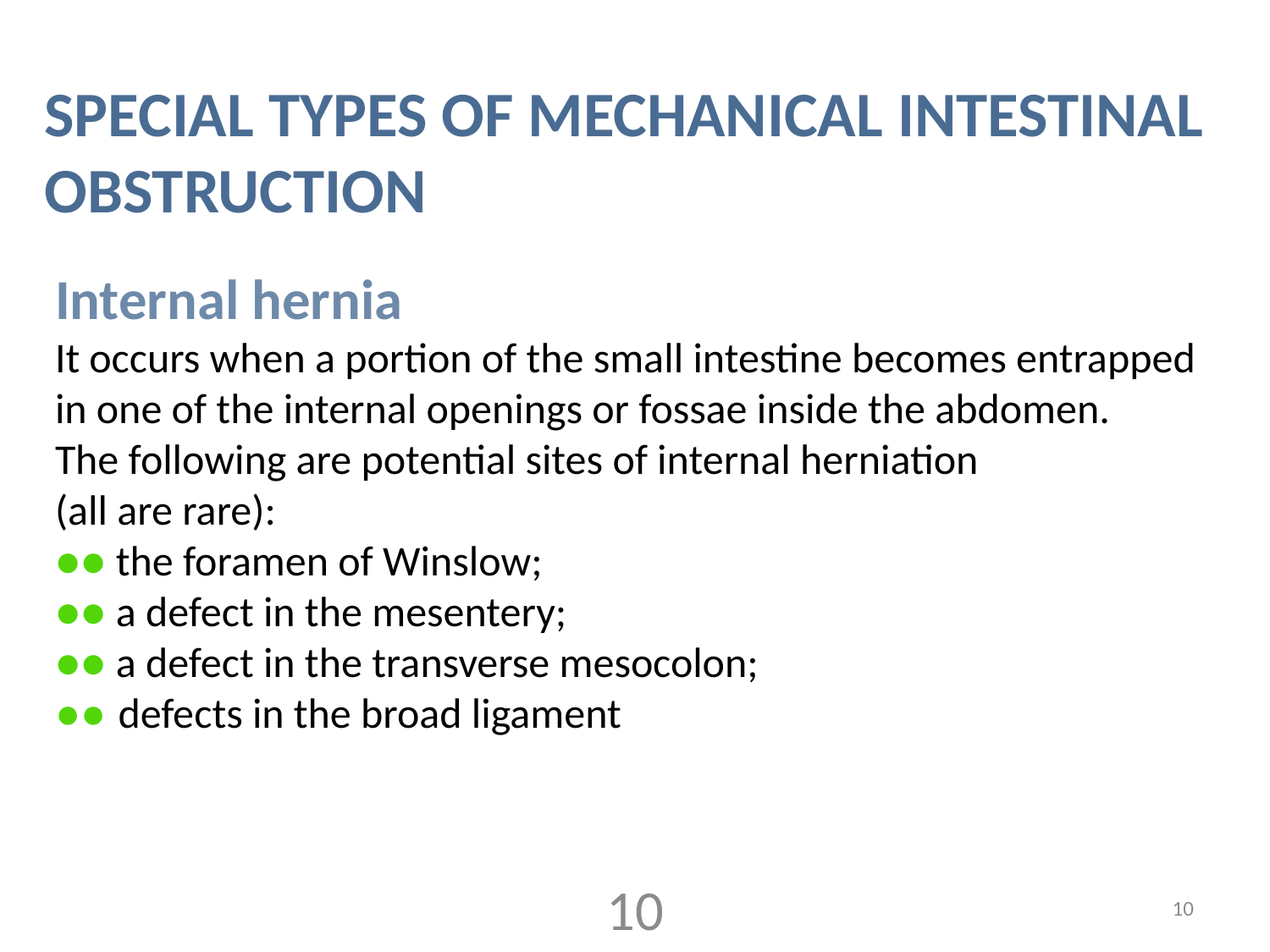

SPECIAL TYPES OF MECHANICAL INTESTINAL
OBSTRUCTION

Internal hernia
It occurs when a portion of the small intestine becomes entrapped in one of the internal openings or fossae inside the abdomen.
The following are potential sites of internal herniation
(all are rare):
●● the foramen of Winslow;
●● a defect in the mesentery;
●● a defect in the transverse mesocolon;
●● defects in the broad ligament
10
10